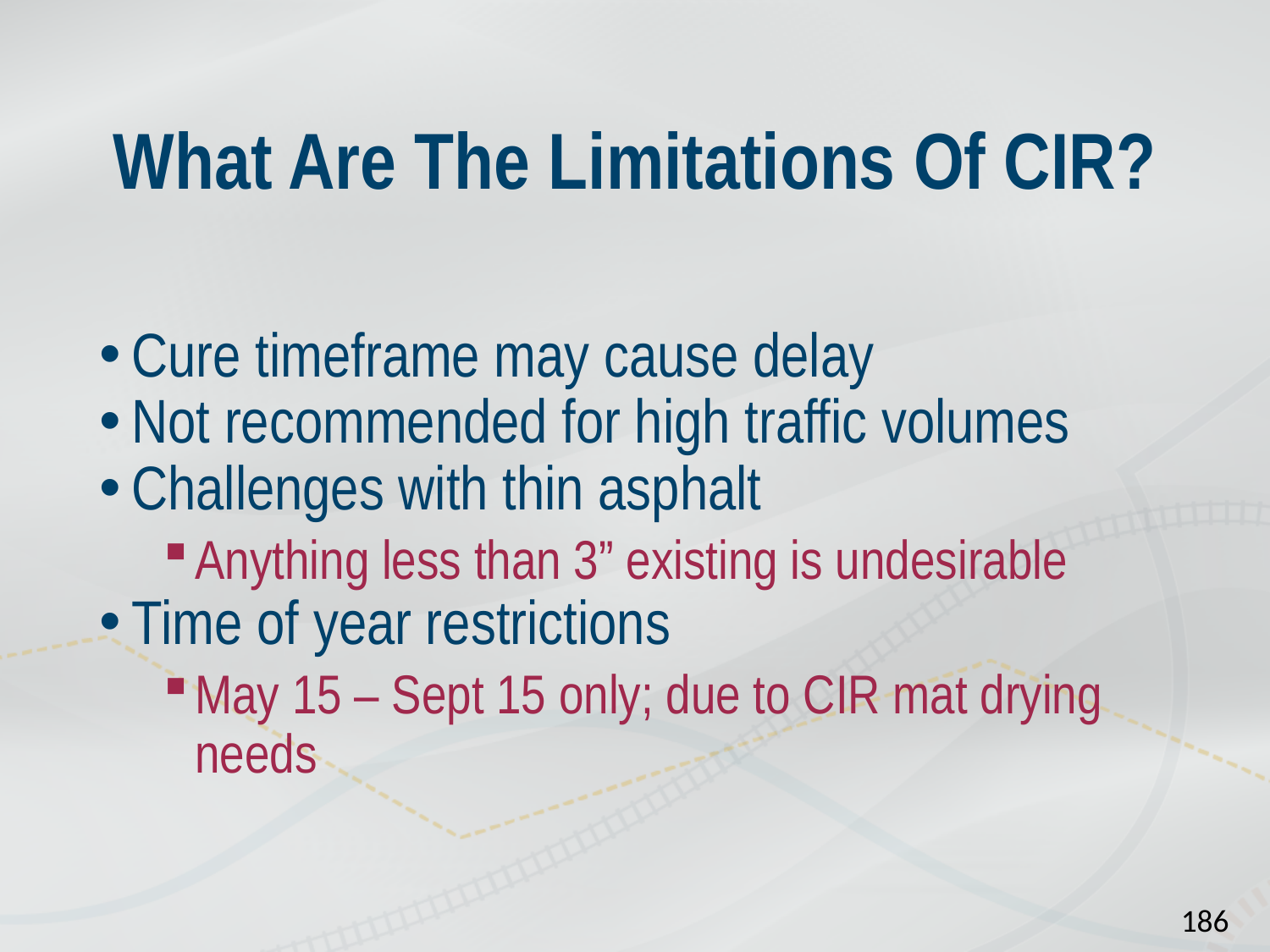

# What Are The Limitations Of CIR?
Cure timeframe may cause delay
Not recommended for high traffic volumes
Challenges with thin asphalt
Anything less than 3” existing is undesirable
Time of year restrictions
May 15 – Sept 15 only; due to CIR mat drying needs

186